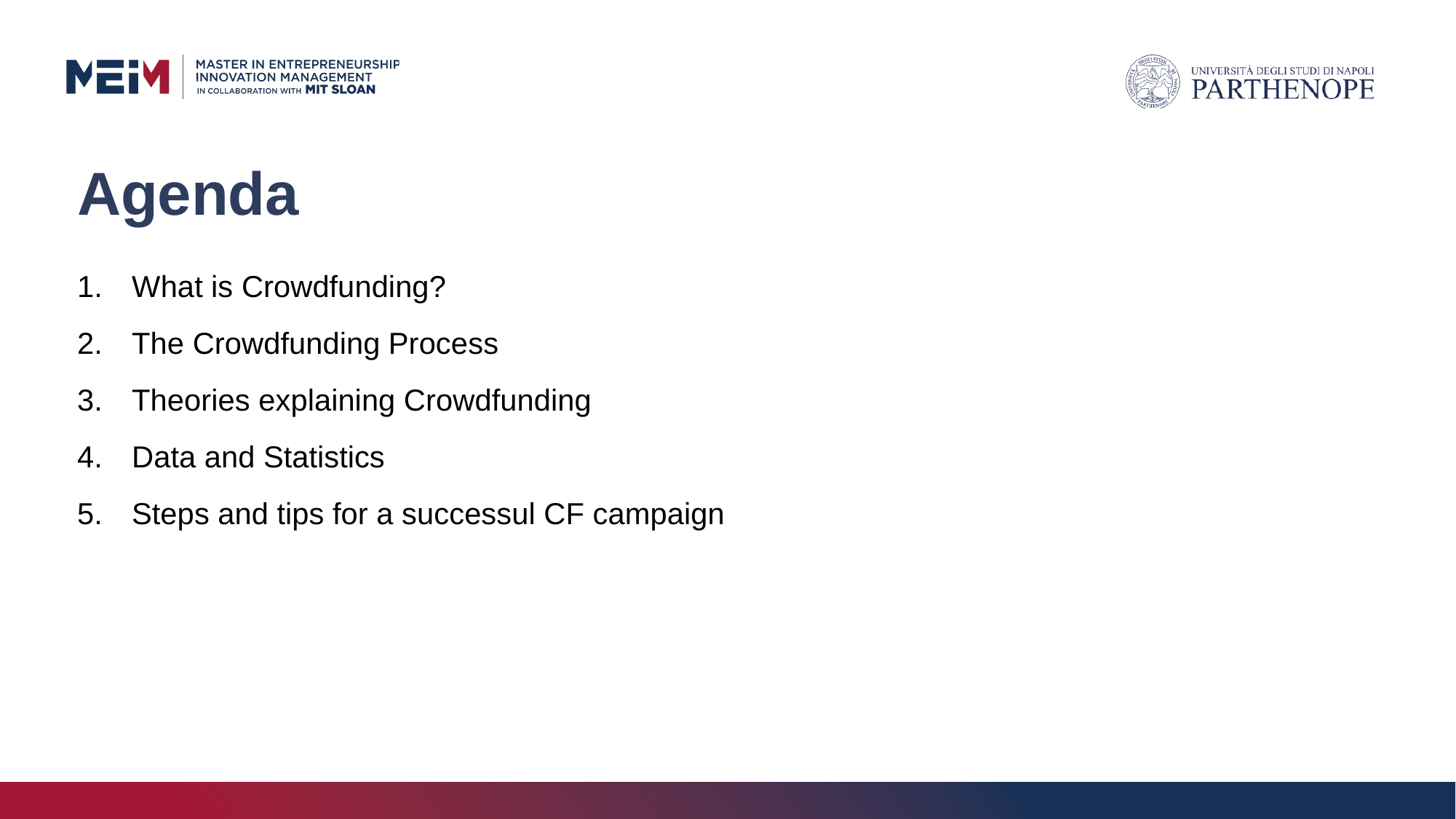

# Agenda
What is Crowdfunding?
The Crowdfunding Process
Theories explaining Crowdfunding
Data and Statistics
Steps and tips for a successul CF campaign